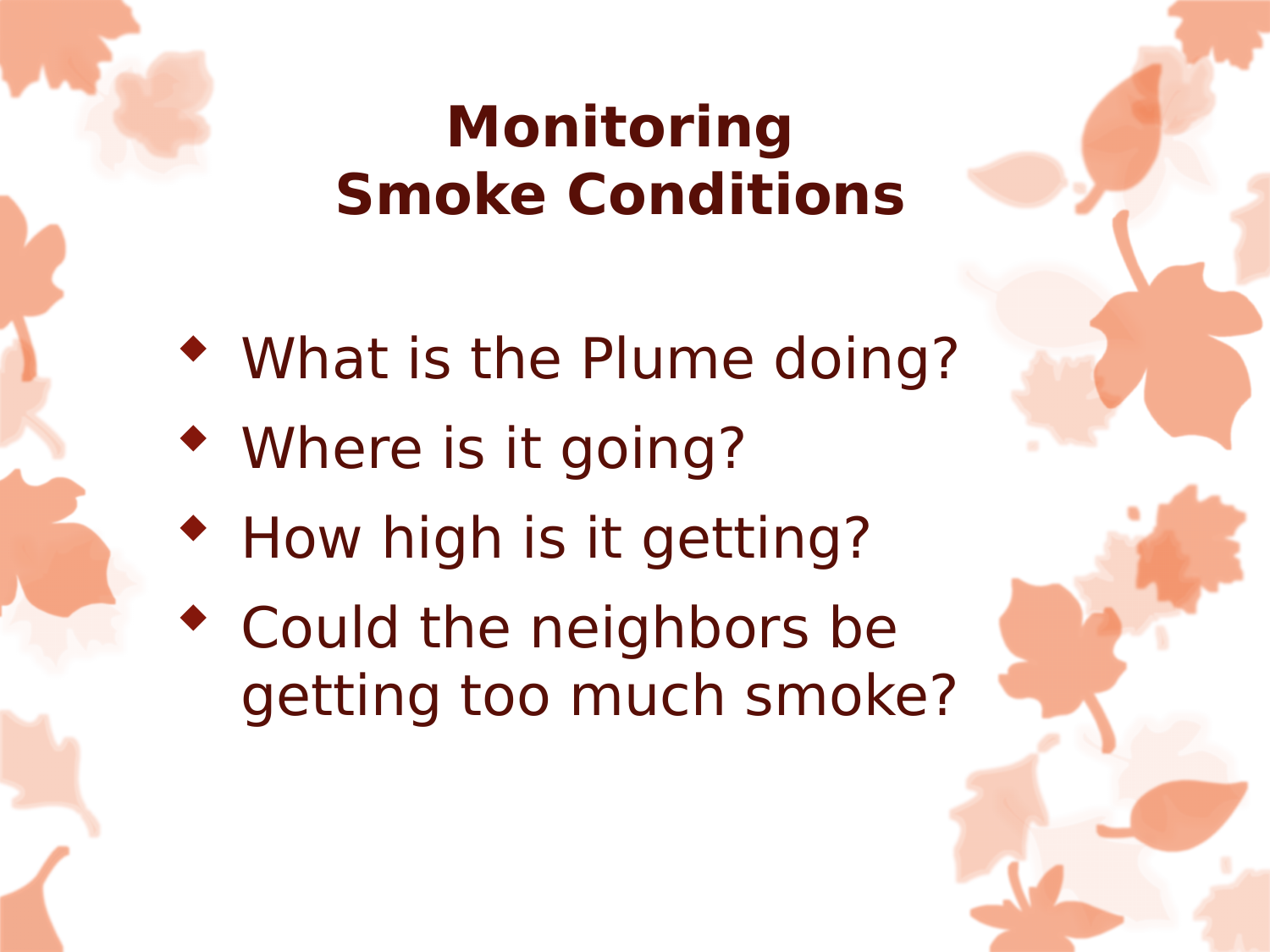

# Monitoring Smoke Conditions
What is the Plume doing?
Where is it going?
How high is it getting?
Could the neighbors be getting too much smoke?